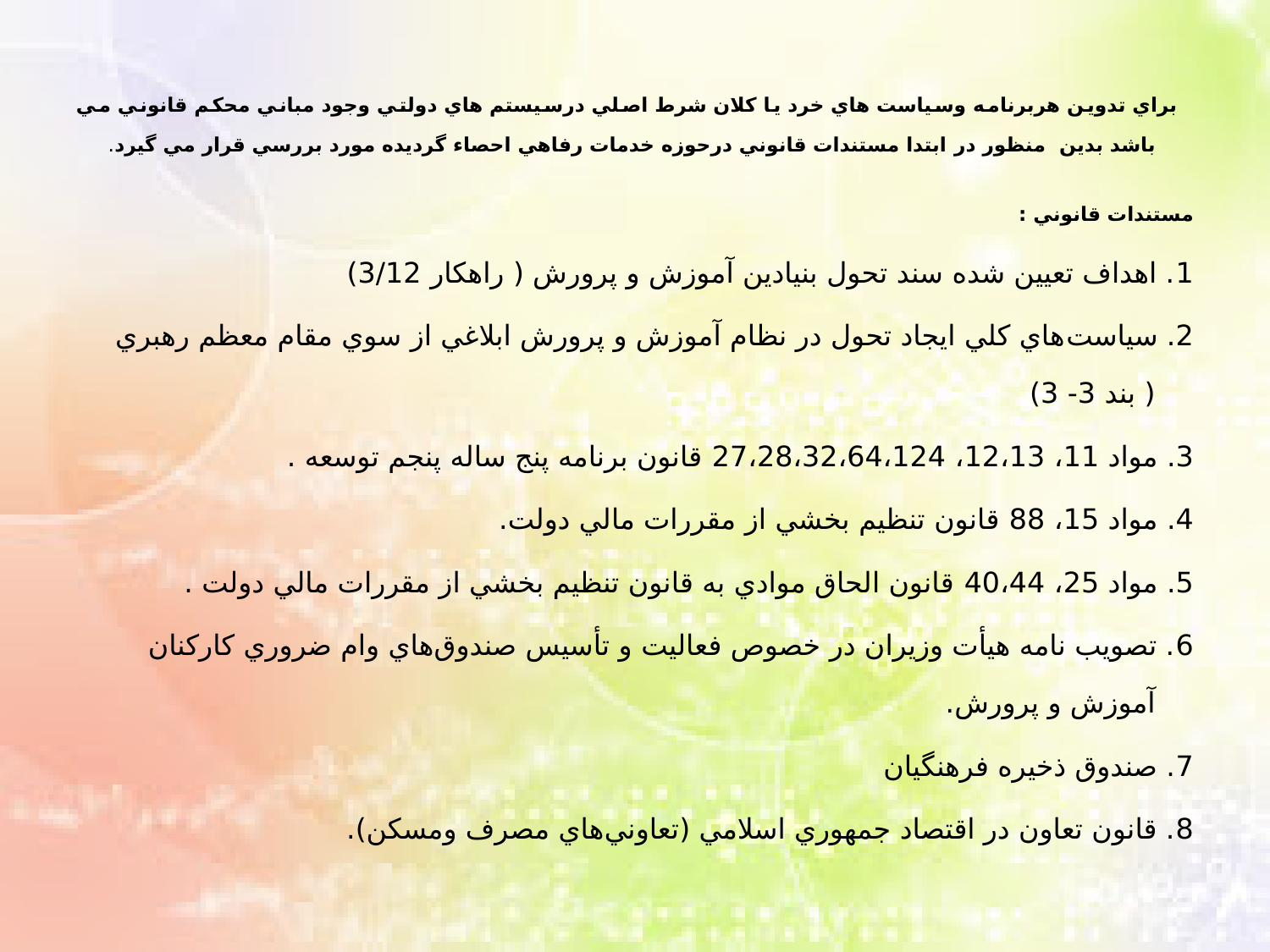

براي تدوين هربرنامه وسياست هاي خرد يا كلان شرط اصلي درسيستم هاي دولتي وجود مباني محكم قانوني مي باشد بدين  منظور در ابتدا مستندات قانوني درحوزه خدمات رفاهي احصاء گرديده مورد بررسي قرار مي گيرد.

مستندات قانوني :
1. اهداف تعيين شده سند تحول بنيادين آموزش و پرورش ( راهكار 3/12)
2. سياست‌هاي كلي ايجاد تحول در نظام آموزش و پرورش ابلاغي از سوي مقام معظم رهبري ( بند 3- 3)
3. مواد 11، 12،13، 27،28،32،64،124 قانون برنامه پنج ساله پنجم توسعه .
4. مواد 15، 88 قانون تنظيم بخشي از مقررات مالي دولت.
5. مواد 25، 40،44 قانون الحاق موادي به قانون تنظيم بخشي از مقررات مالي دولت .
6. تصويب نامه هيأت وزيران در خصوص فعاليت و تأسيس صندوق‌هاي وام ضروري كاركنان آموزش و پرورش.
7. صندوق ذخيره فرهنگيان
8. قانون تعاون در اقتصاد جمهوري اسلامي (تعاوني‌هاي مصرف ومسكن).